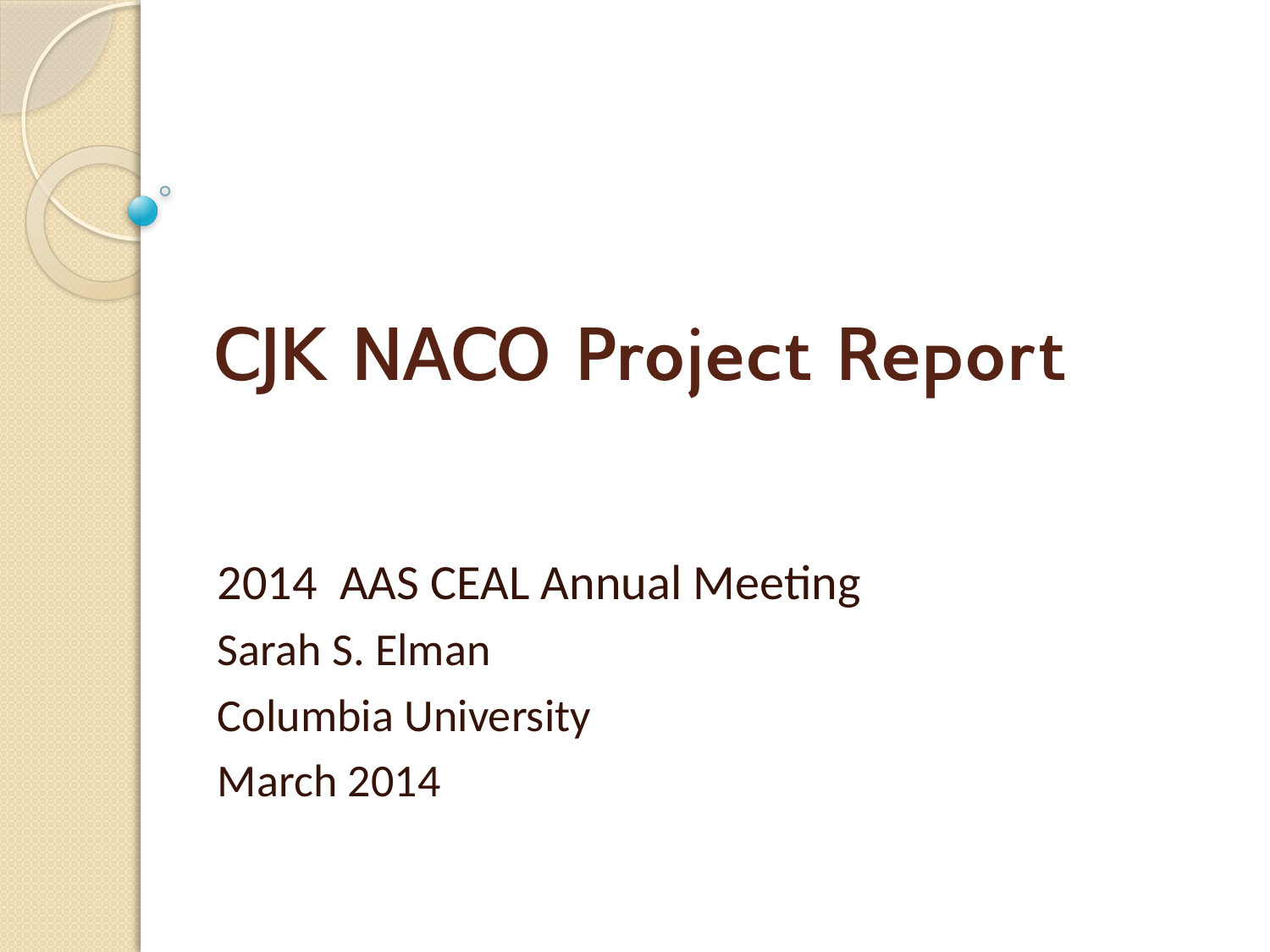

# CJK NACO Project Report
2014  AAS CEAL Annual Meeting
Sarah S. Elman
Columbia University
March 2014